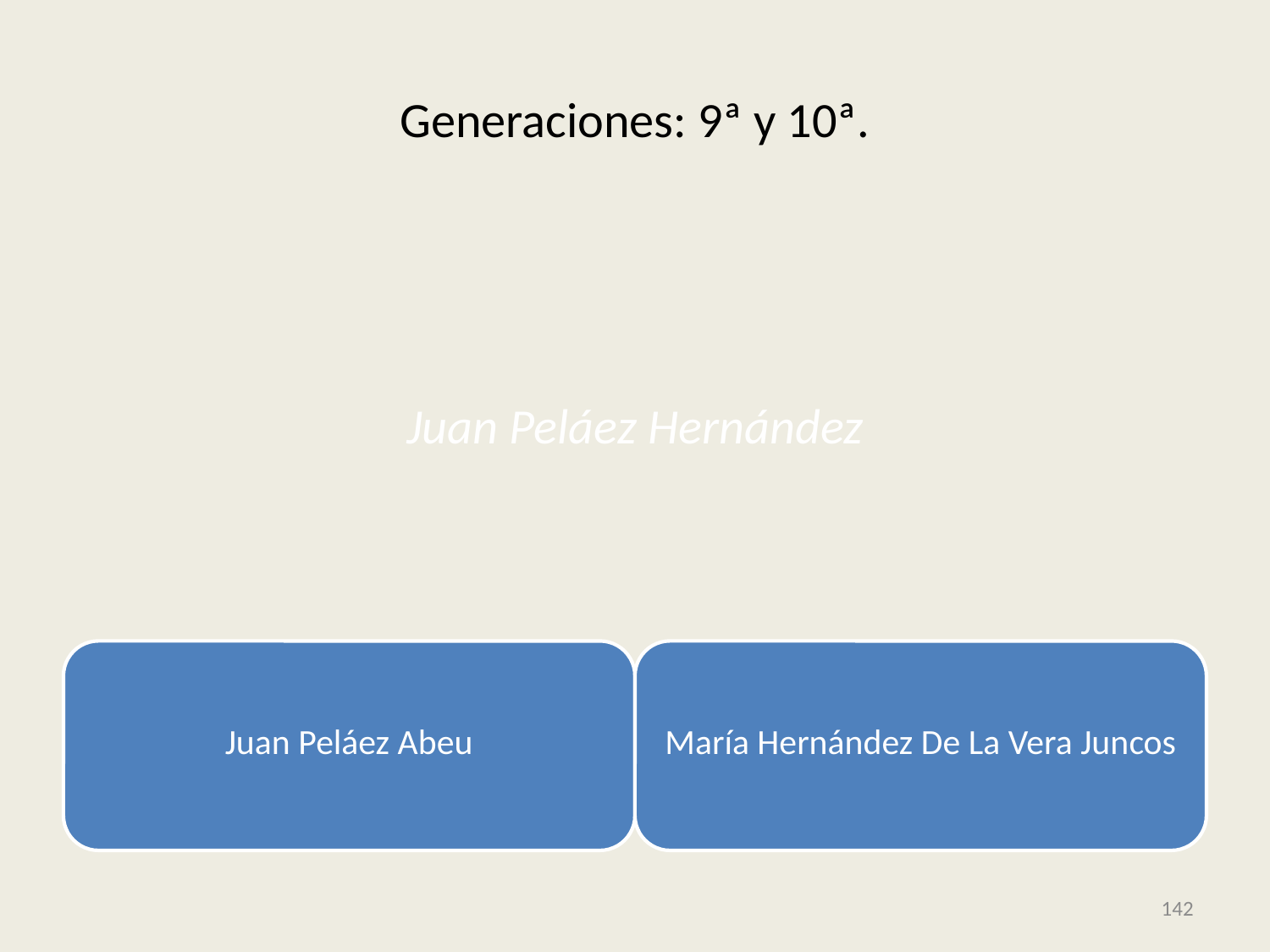

# Generaciones: 9ª y 10ª.
Juan Peláez Hernández
Juan Peláez Abeu
María Hernández De La Vera Juncos
142